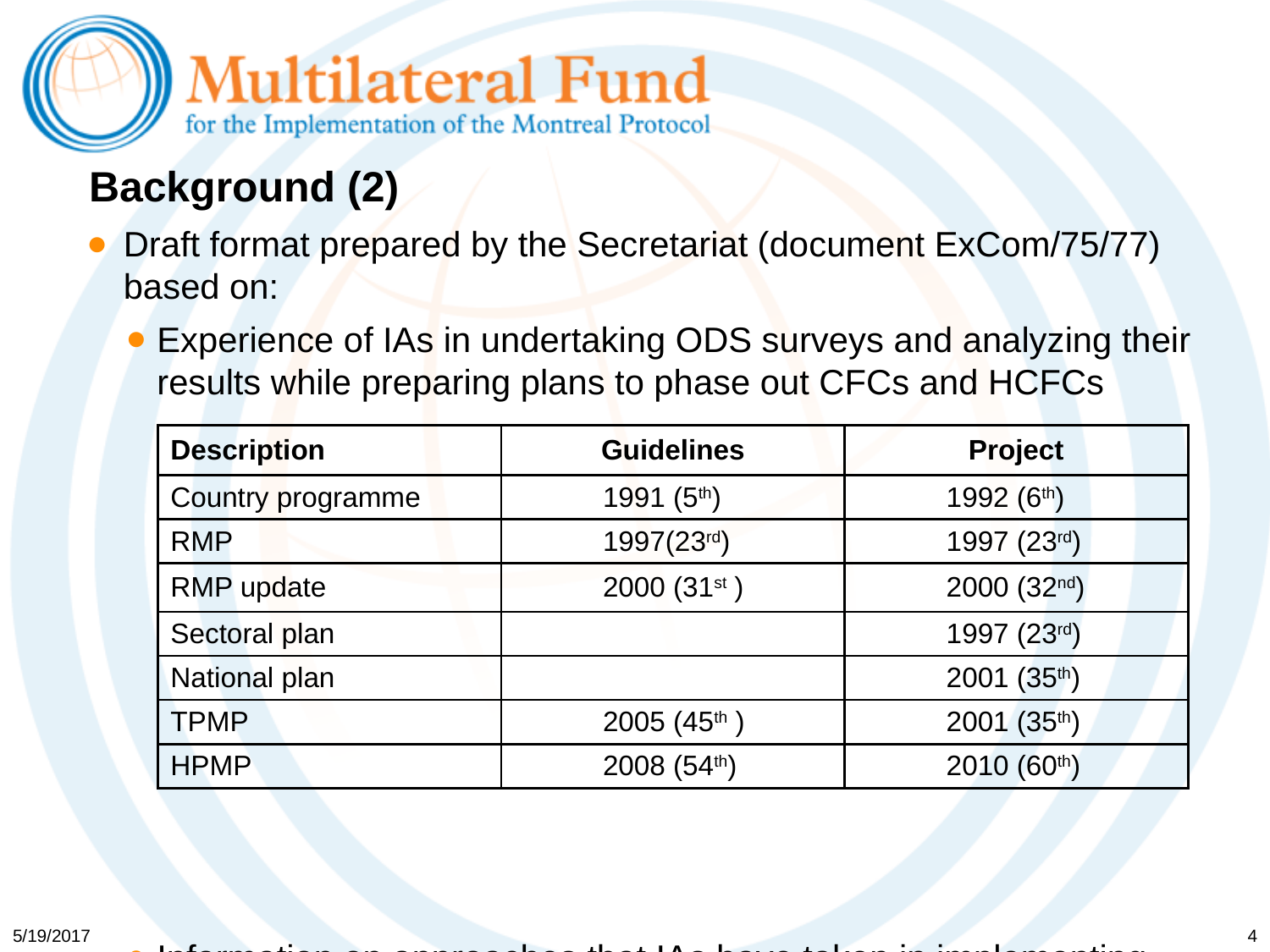

# Background (2)
Draft format prepared by the Secretariat (document ExCom/75/77) based on:
Experience of IAs in undertaking ODS surveys and analyzing their results while preparing plans to phase out CFCs and HCFCs

Information on approaches that IAs have taken in implementing HFC inventories funded outside the Fund

| Description | Guidelines | Project |
| --- | --- | --- |
| Country programme | 1991 (5th) | 1992 (6th) |
| RMP | 1997(23rd) | 1997 (23rd) |
| RMP update | 2000 (31st ) | 2000 (32nd) |
| Sectoral plan |  | 1997 (23rd) |
| National plan |  | 2001 (35th) |
| TPMP | 2005 (45th ) | 2001 (35th) |
| HPMP | 2008 (54th) | 2010 (60th) |
5/19/2017
4